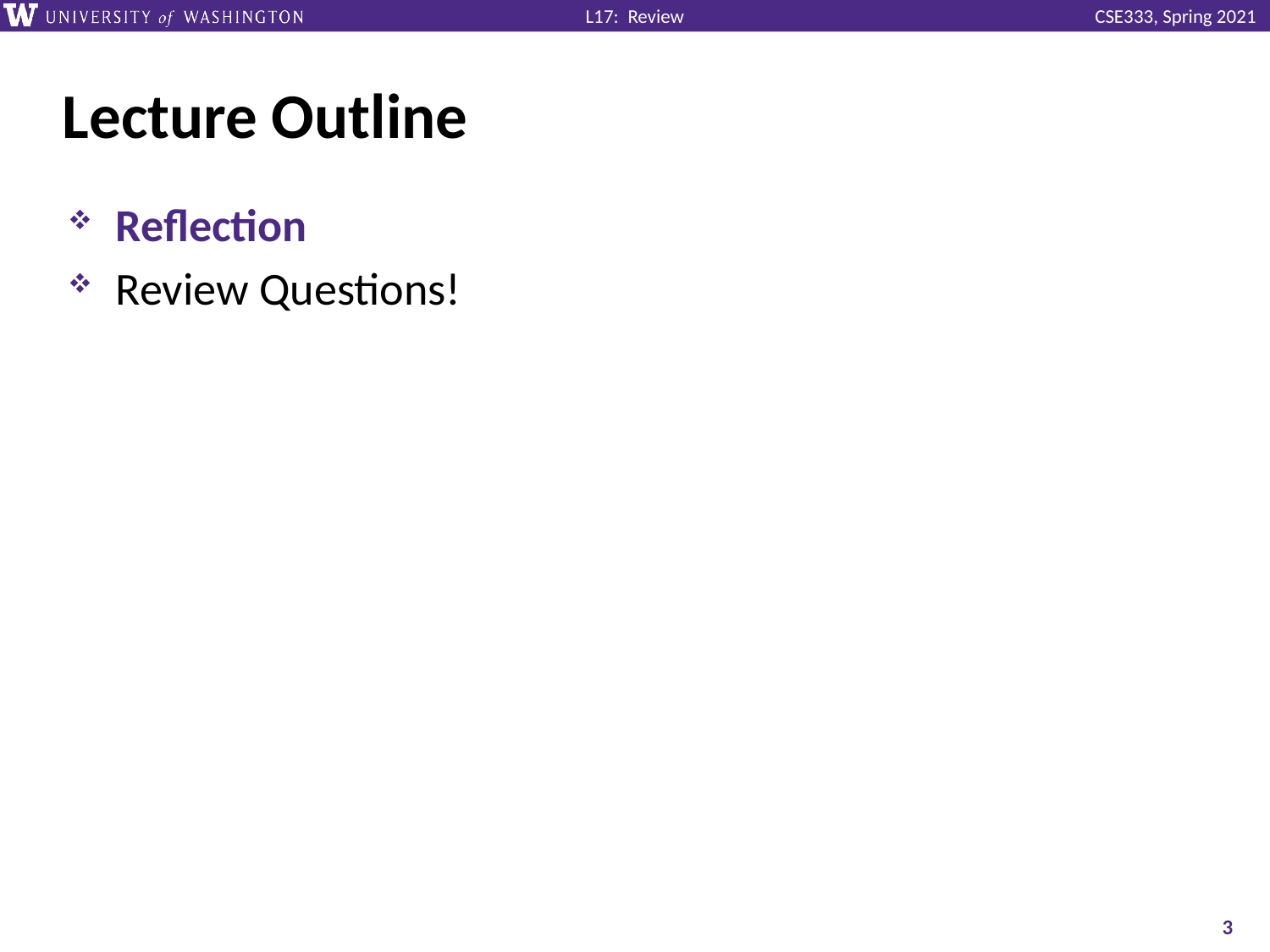

# Lecture Outline
Reflection
Review Questions!
3